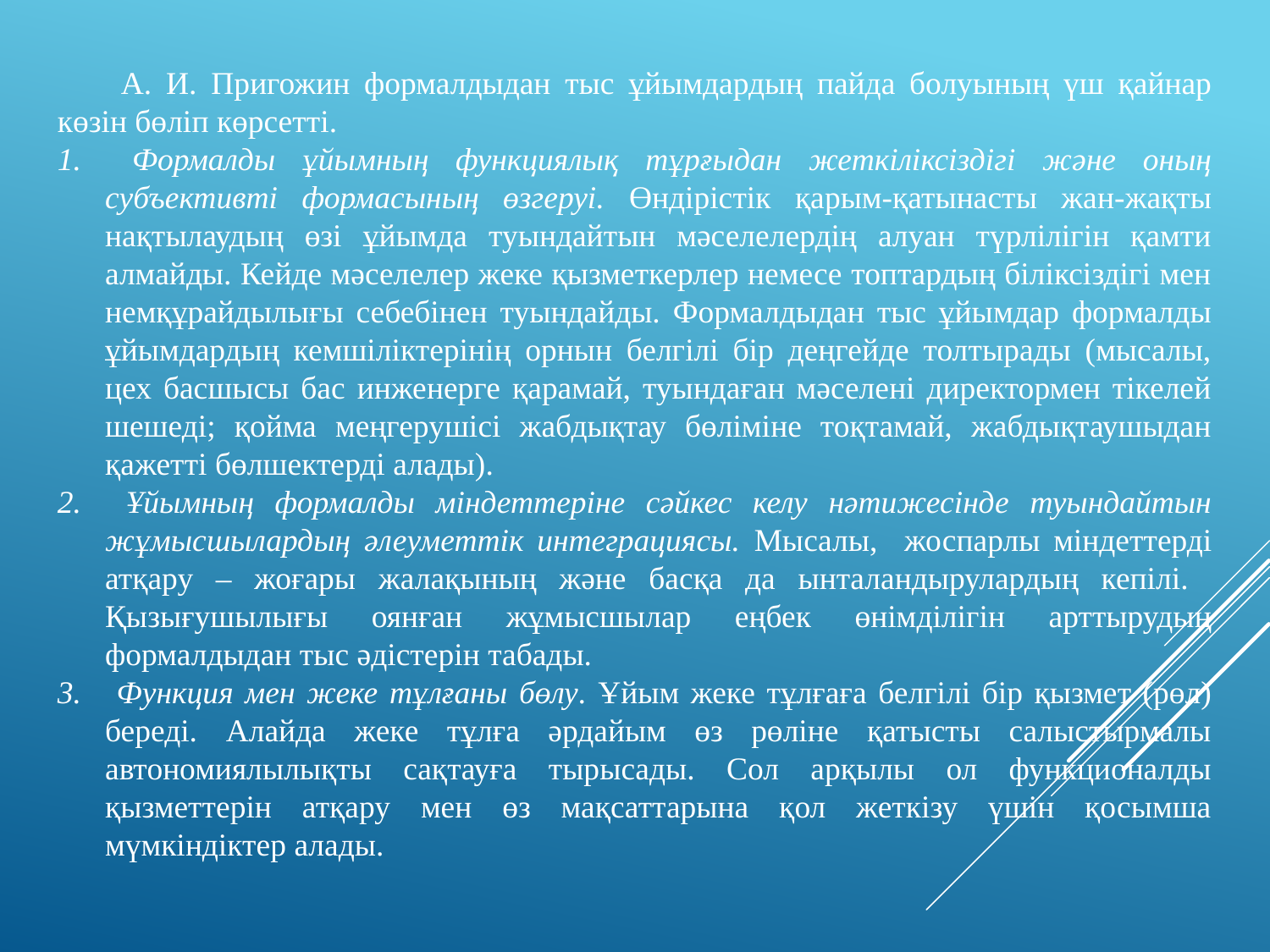

А. И. Пригожин формалдыдан тыс ұйымдардың пайда болуының үш қайнар көзін бөліп көрсетті.
 Формалды ұйымның функциялық тұрғыдан жеткіліксіздігі және оның субъективті формасының өзгеруі. Өндірістік қарым-қатынасты жан-жақты нақтылаудың өзі ұйымда туындайтын мәселелердің алуан түрлілігін қамти алмайды. Кейде мәселелер жеке қызметкерлер немесе топтардың біліксіздігі мен немқұрайдылығы себебінен туындайды. Формалдыдан тыс ұйымдар формалды ұйымдардың кемшіліктерінің орнын белгілі бір деңгейде толтырады (мысалы, цех басшысы бас инженерге қарамай, туындаған мәселені директормен тікелей шешеді; қойма меңгерушісі жабдықтау бөліміне тоқтамай, жабдықтаушыдан қажетті бөлшектерді алады).
 Ұйымның формалды міндеттеріне сәйкес келу нәтижесінде туындайтын жұмысшылардың әлеуметтік интеграциясы. Мысалы,  жоспарлы міндеттерді атқару – жоғары жалақының және басқа да ынталандырулардың кепілі.  Қызығушылығы оянған жұмысшылар еңбек өнімділігін арттырудың формалдыдан тыс әдістерін табады.
 Функция мен жеке тұлғаны бөлу. Ұйым жеке тұлғаға белгілі бір қызмет (рөл) береді. Алайда жеке тұлға әрдайым өз рөліне қатысты салыстырмалы автономиялылықты сақтауға тырысады. Сол арқылы ол функционалды қызметтерін атқару мен өз мақсаттарына қол жеткізу үшін қосымша мүмкіндіктер алады.